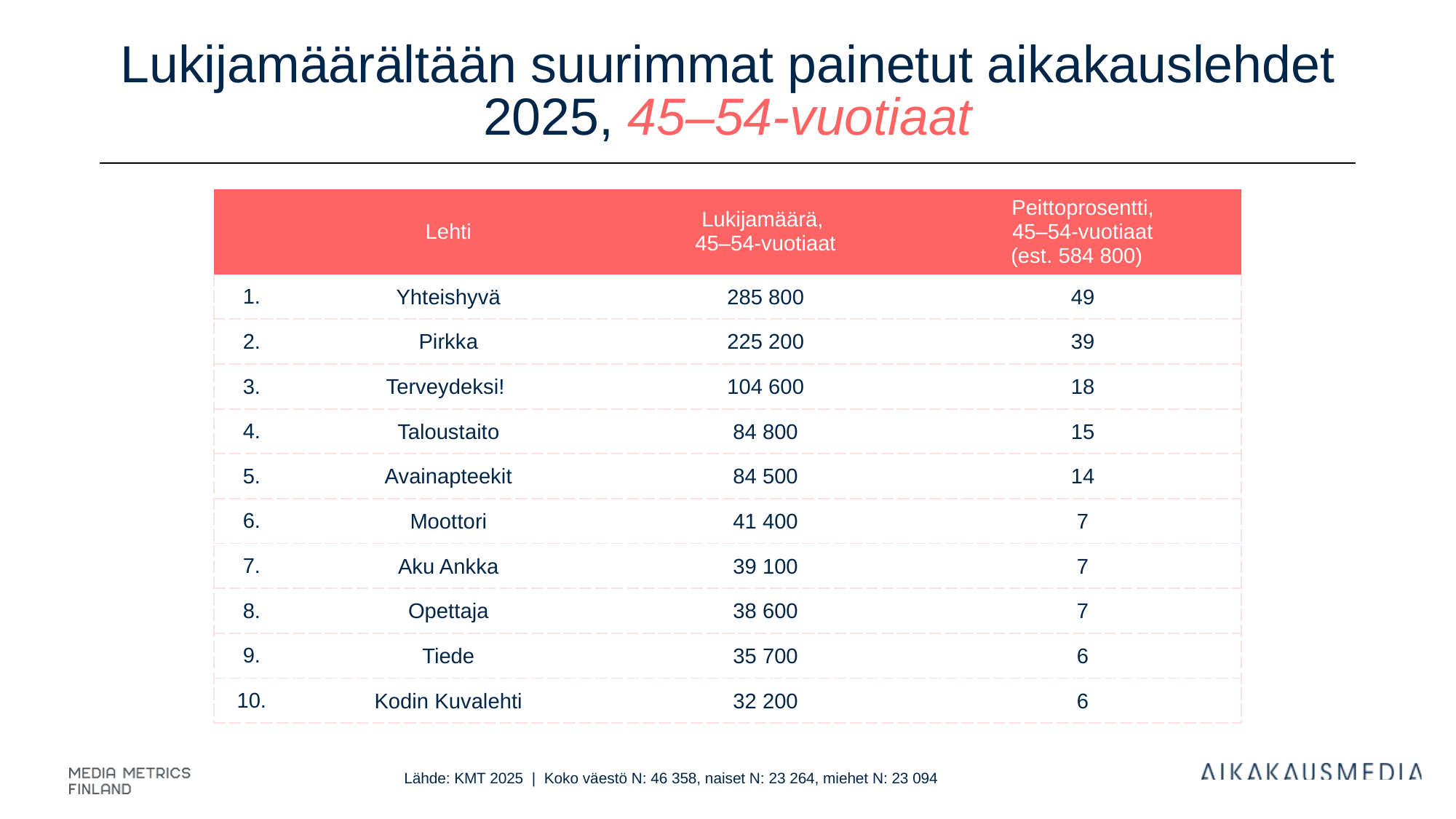

# Lukijamäärältään suurimmat painetut aikakauslehdet 2025, 45–54-vuotiaat
|  | Lehti | Lukijamäärä, 45–54-vuotiaat | Peittoprosentti, 45–54-vuotiaat (est. 584 800) |
| --- | --- | --- | --- |
| 1. | Yhteishyvä | 285 800 | 49 |
| 2. | Pirkka | 225 200 | 39 |
| 3. | Terveydeksi! | 104 600 | 18 |
| 4. | Taloustaito | 84 800 | 15 |
| 5. | Avainapteekit | 84 500 | 14 |
| 6. | Moottori | 41 400 | 7 |
| 7. | Aku Ankka | 39 100 | 7 |
| 8. | Opettaja | 38 600 | 7 |
| 9. | Tiede | 35 700 | 6 |
| 10. | Kodin Kuvalehti | 32 200 | 6 |